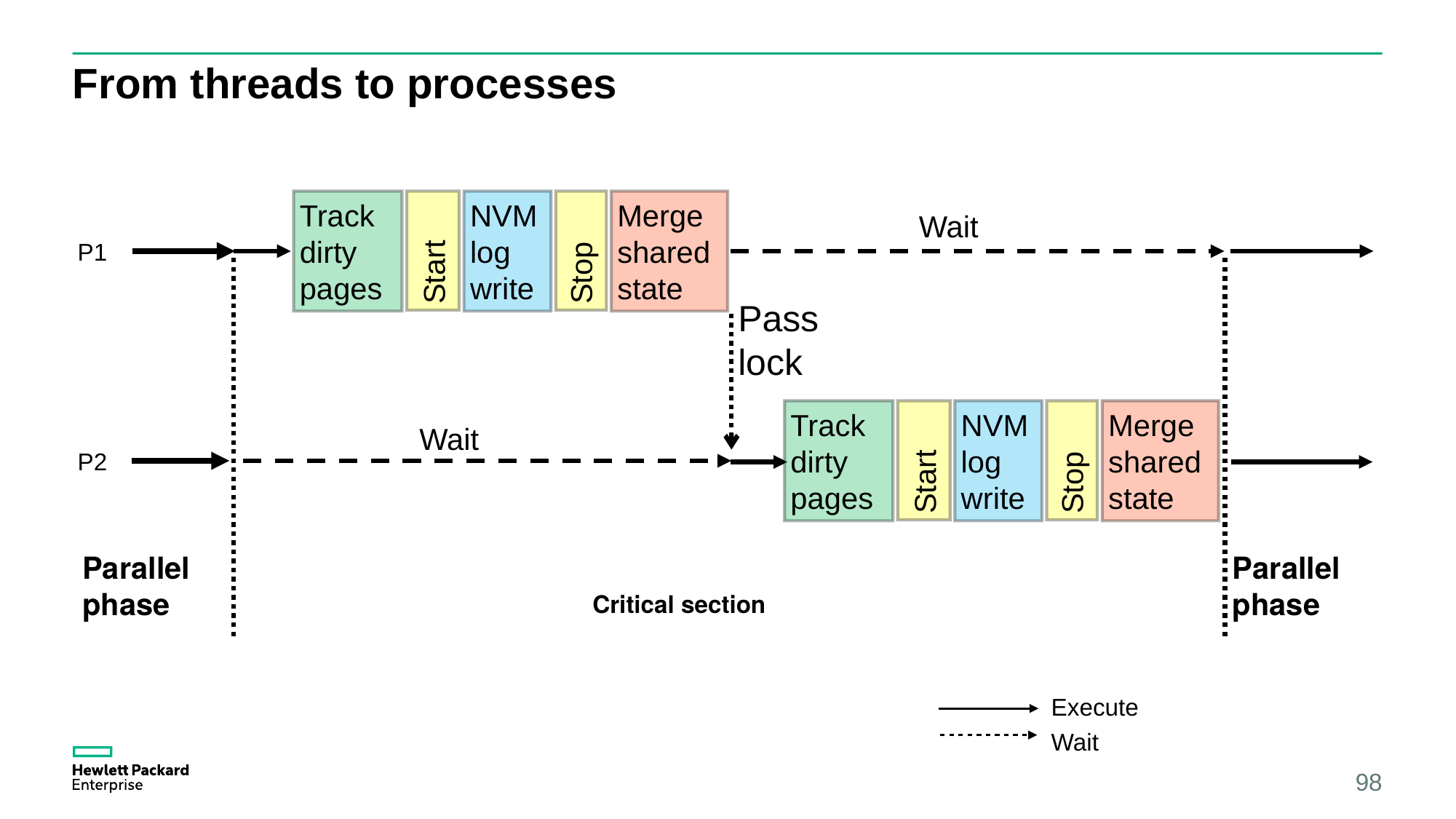

# From threads to processes
Track dirty pages
NVM
log
write
Merge
shared state
Wait

Start
Stop
P1

Parallel
phase

Pass
lock

Track dirty pages
NVM
log
write
Merge
shared state
Start
Stop
Wait

P2

Parallel
phase
Critical section
Execute
Wait

98